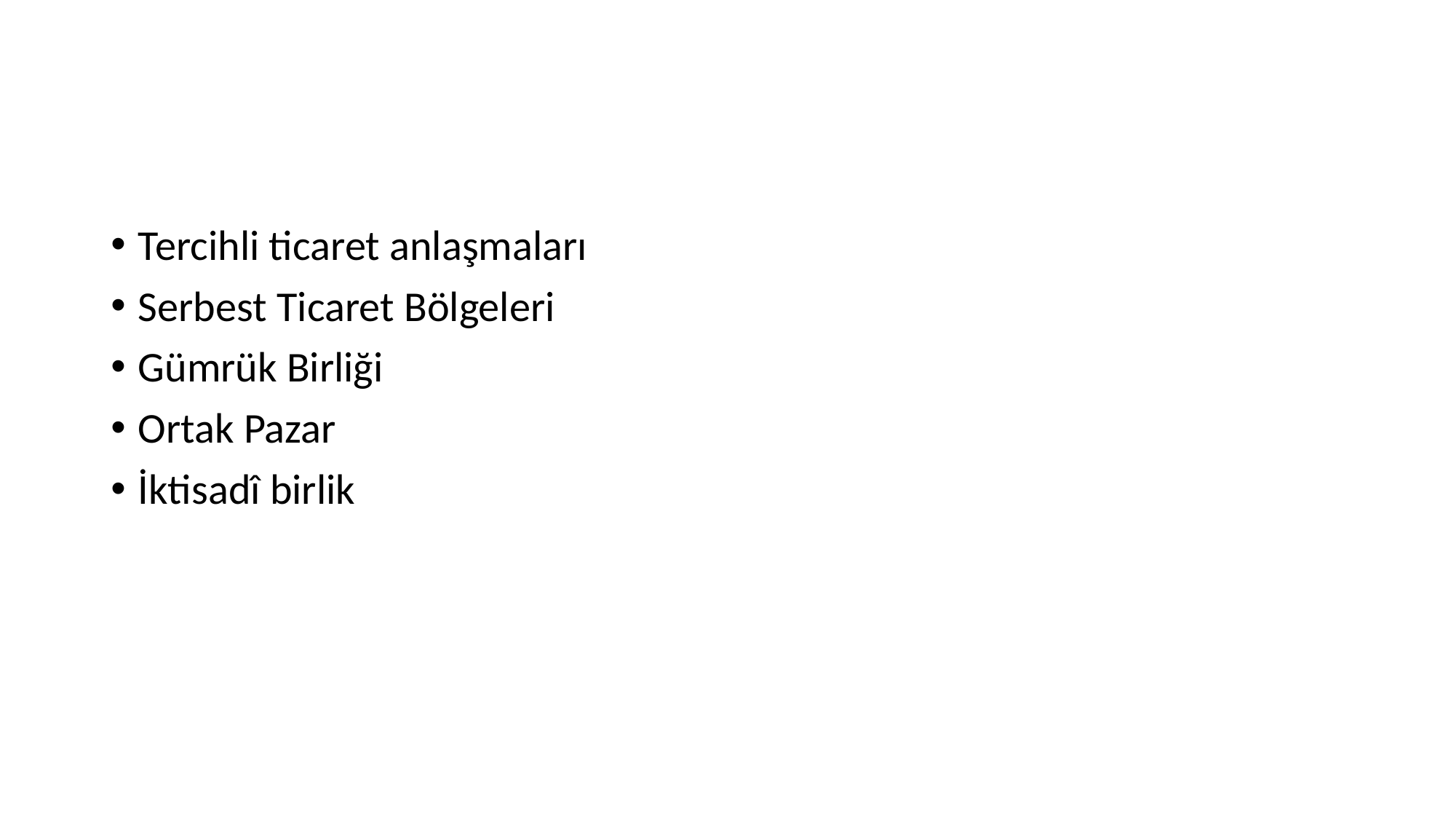

#
Tercihli ticaret anlaşmaları
Serbest Ticaret Bölgeleri
Gümrük Birliği
Ortak Pazar
İktisadî birlik